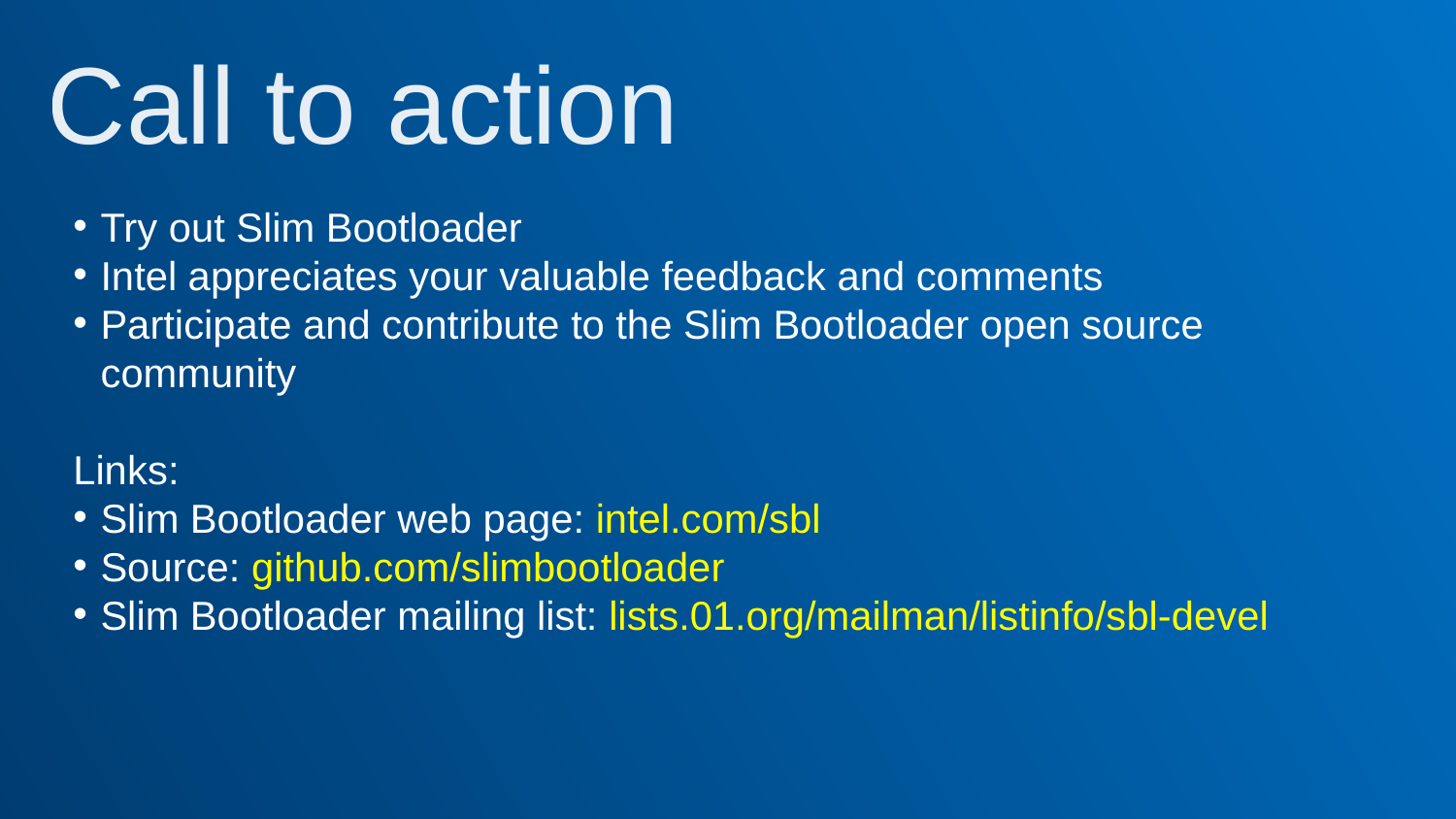

# Call to action
Try out Slim Bootloader
Intel appreciates your valuable feedback and comments
Participate and contribute to the Slim Bootloader open source community

Links:
Slim Bootloader web page: intel.com/sbl
Source: github.com/slimbootloader
Slim Bootloader mailing list: lists.01.org/mailman/listinfo/sbl-devel